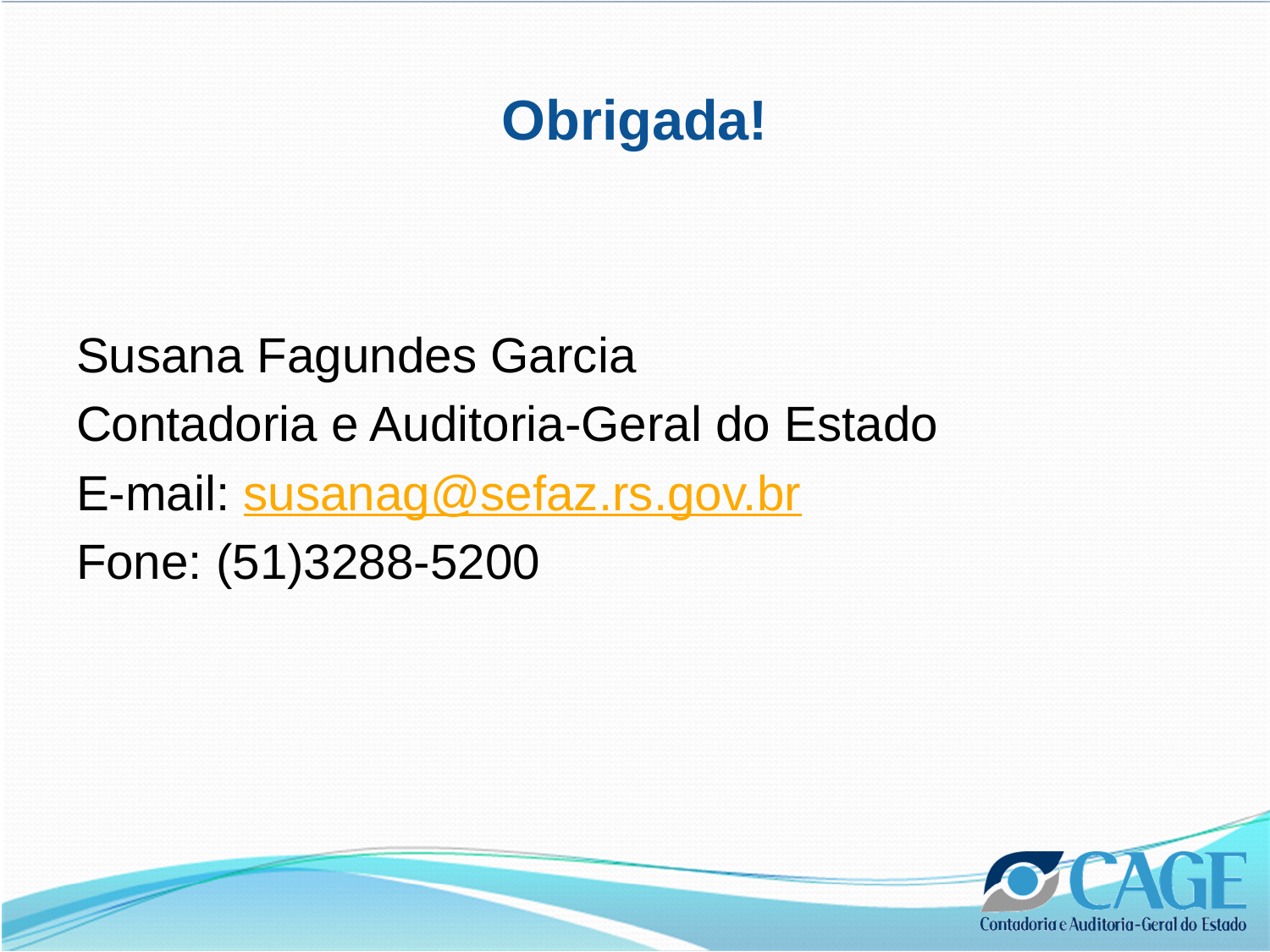

# Obrigada!

Susana Fagundes Garcia
Contadoria e Auditoria-Geral do Estado
E-mail: susanag@sefaz.rs.gov.br
Fone: (51)3288-5200